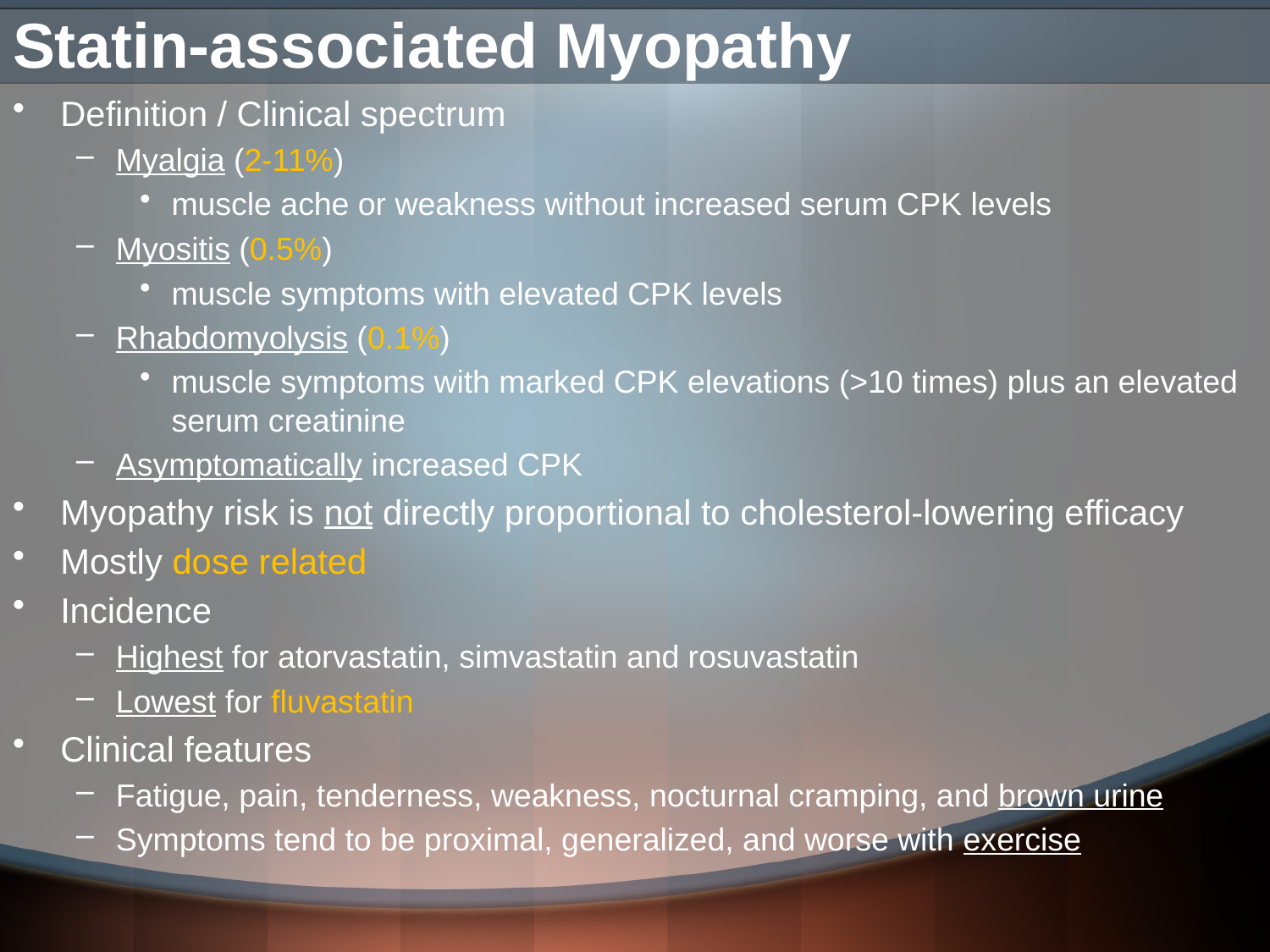

# Statin-associated Myopathy
Definition / Clinical spectrum
Myalgia (2-11%)
muscle ache or weakness without increased serum CPK levels
Myositis (0.5%)
muscle symptoms with elevated CPK levels
Rhabdomyolysis (0.1%)
muscle symptoms with marked CPK elevations (>10 times) plus an elevated serum creatinine
Asymptomatically increased CPK
Myopathy risk is not directly proportional to cholesterol-lowering efficacy
Mostly dose related
Incidence
Highest for atorvastatin, simvastatin and rosuvastatin
Lowest for fluvastatin
Clinical features
Fatigue, pain, tenderness, weakness, nocturnal cramping, and brown urine
Symptoms tend to be proximal, generalized, and worse with exercise